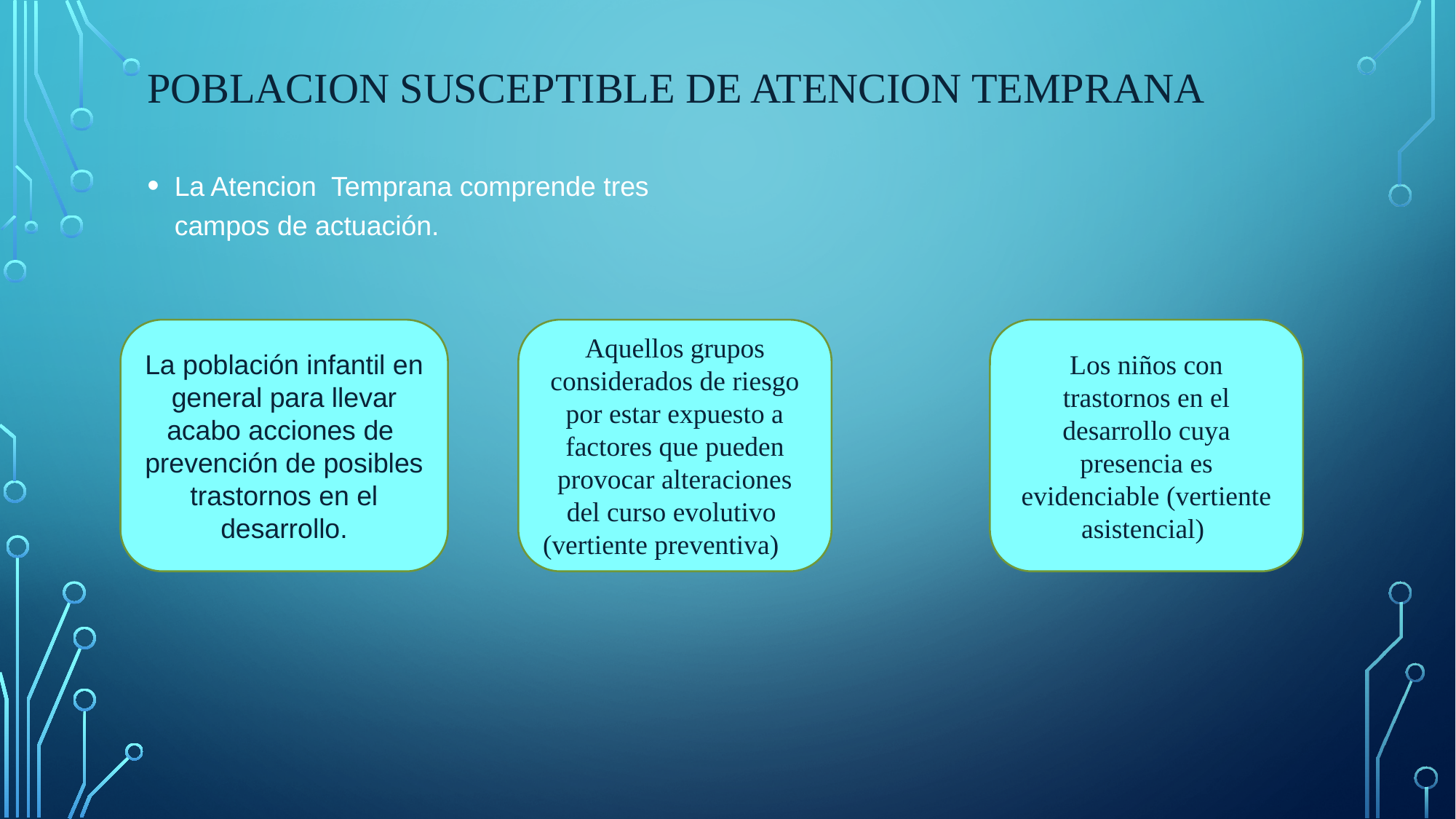

# POBLACION SUSCEPTIBLE DE ATENCION TEMPRANA
La Atencion  Temprana comprende tres campos de actuación.
La población infantil en general para llevar acabo acciones de  prevención de posibles trastornos en el desarrollo.
Los niños con trastornos en el desarrollo cuya presencia es evidenciable (vertiente asistencial)
Aquellos grupos considerados de riesgo por estar expuesto a factores que pueden provocar alteraciones del curso evolutivo
(vertiente preventiva)